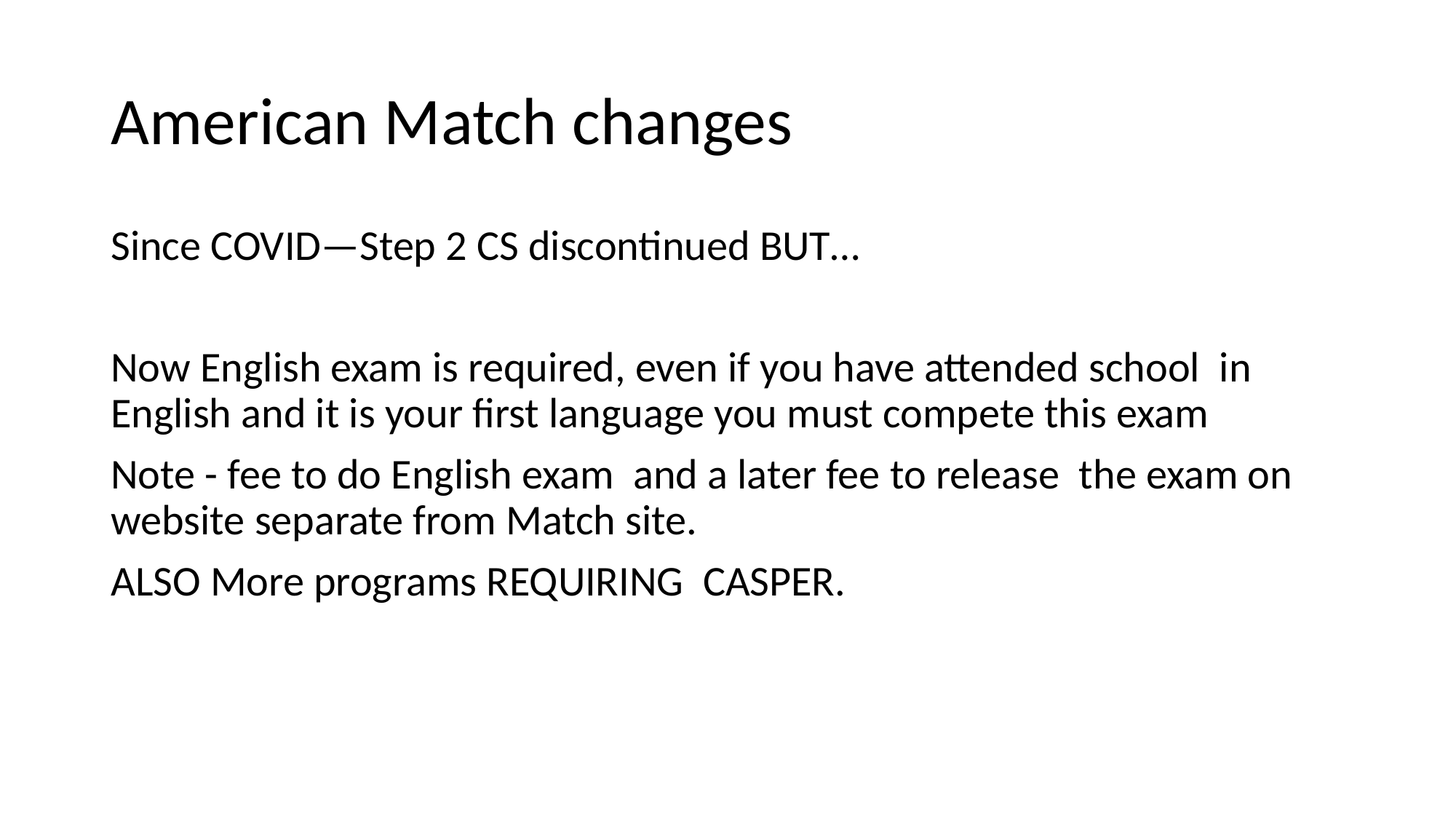

# American Match changes
Since COVID—Step 2 CS discontinued BUT…

Now English exam is required, even if you have attended school  in English and it is your first language you must compete this exam
Note - fee to do English exam  and a later fee to release  the exam on website separate from Match site.
ALSO More programs REQUIRING  CASPER.